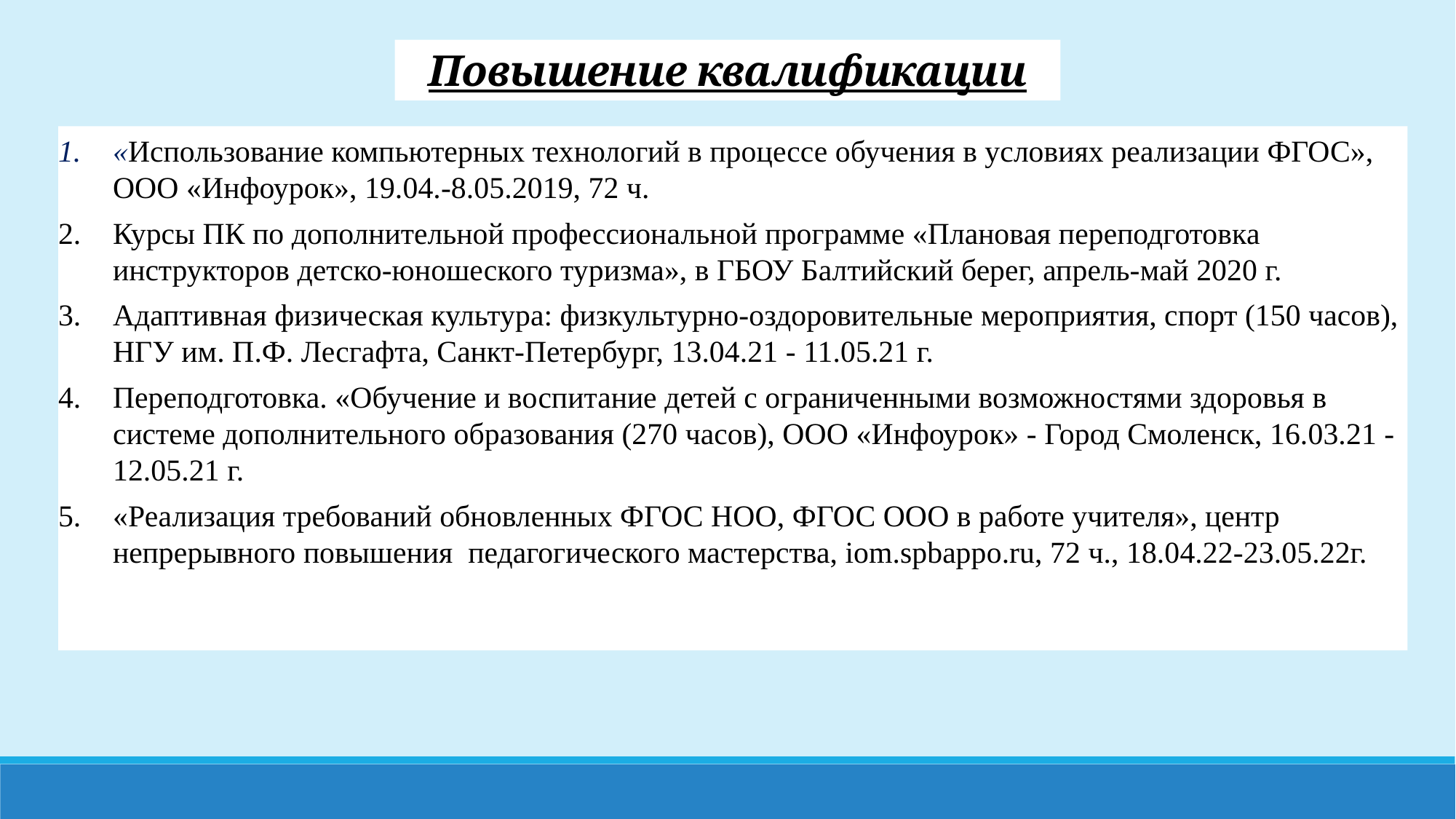

Повышение квалификации
«Использование компьютерных технологий в процессе обучения в условиях реализации ФГОС», ООО «Инфоурок», 19.04.-8.05.2019, 72 ч.
Курсы ПК по дополнительной профессиональной программе «Плановая переподготовка инструкторов детско-юношеского туризма», в ГБОУ Балтийский берег, апрель-май 2020 г.
Адаптивная физическая культура: физкультурно-оздоровительные мероприятия, спорт (150 часов), НГУ им. П.Ф. Лесгафта, Санкт-Петербург, 13.04.21 - 11.05.21 г.
Переподготовка. «Обучение и воспитание детей с ограниченными возможностями здоровья в системе дополнительного образования (270 часов), ООО «Инфоурок» - Город Смоленск, 16.03.21 - 12.05.21 г.
«Реализация требований обновленных ФГОС НОО, ФГОС ООО в работе учителя», центр непрерывного повышения  педагогического мастерства, iom.spbappo.ru, 72 ч., 18.04.22-23.05.22г.